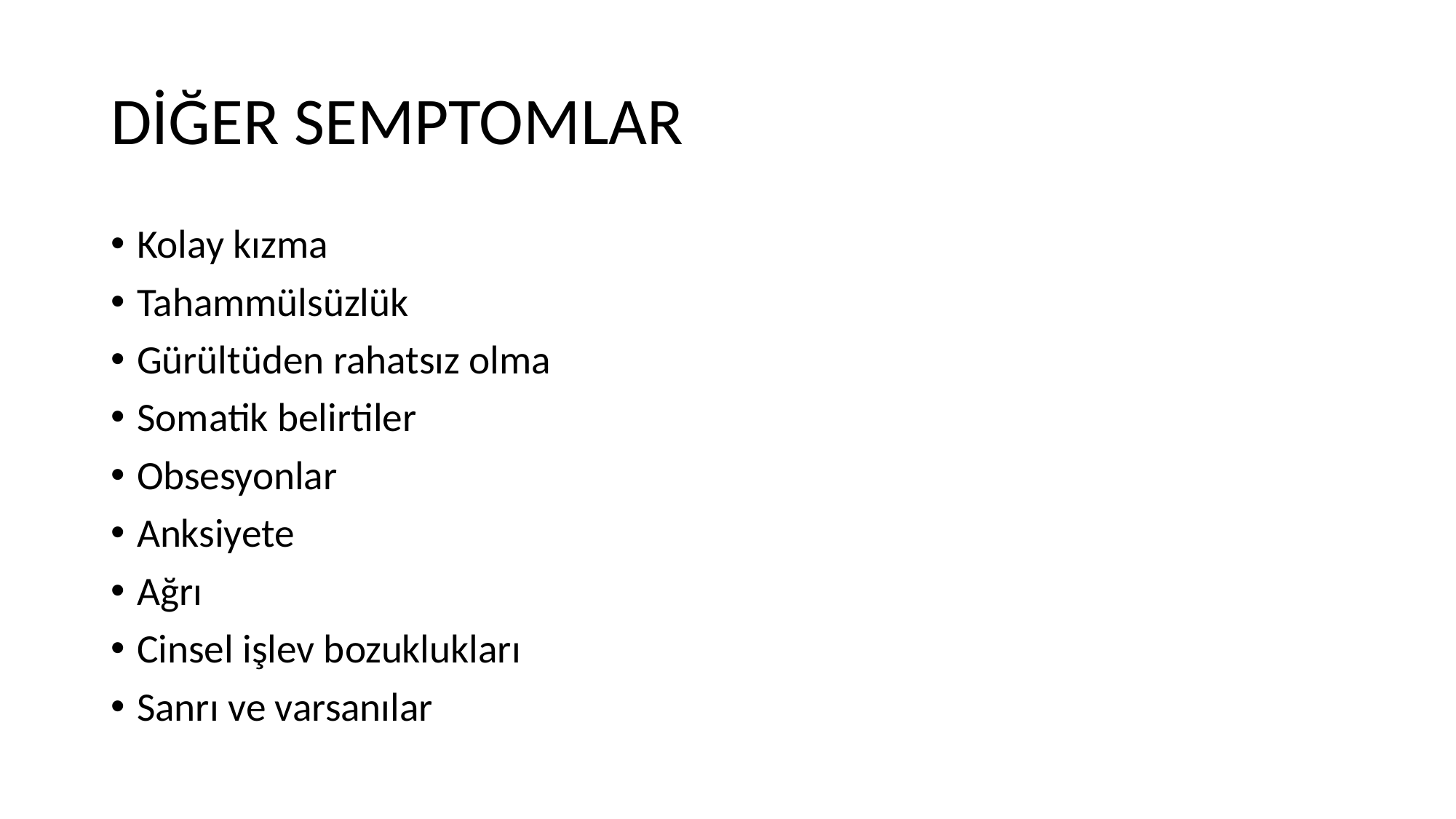

# DİĞER SEMPTOMLAR
Kolay kızma
Tahammülsüzlük
Gürültüden rahatsız olma
Somatik belirtiler
Obsesyonlar
Anksiyete
Ağrı
Cinsel işlev bozuklukları
Sanrı ve varsanılar